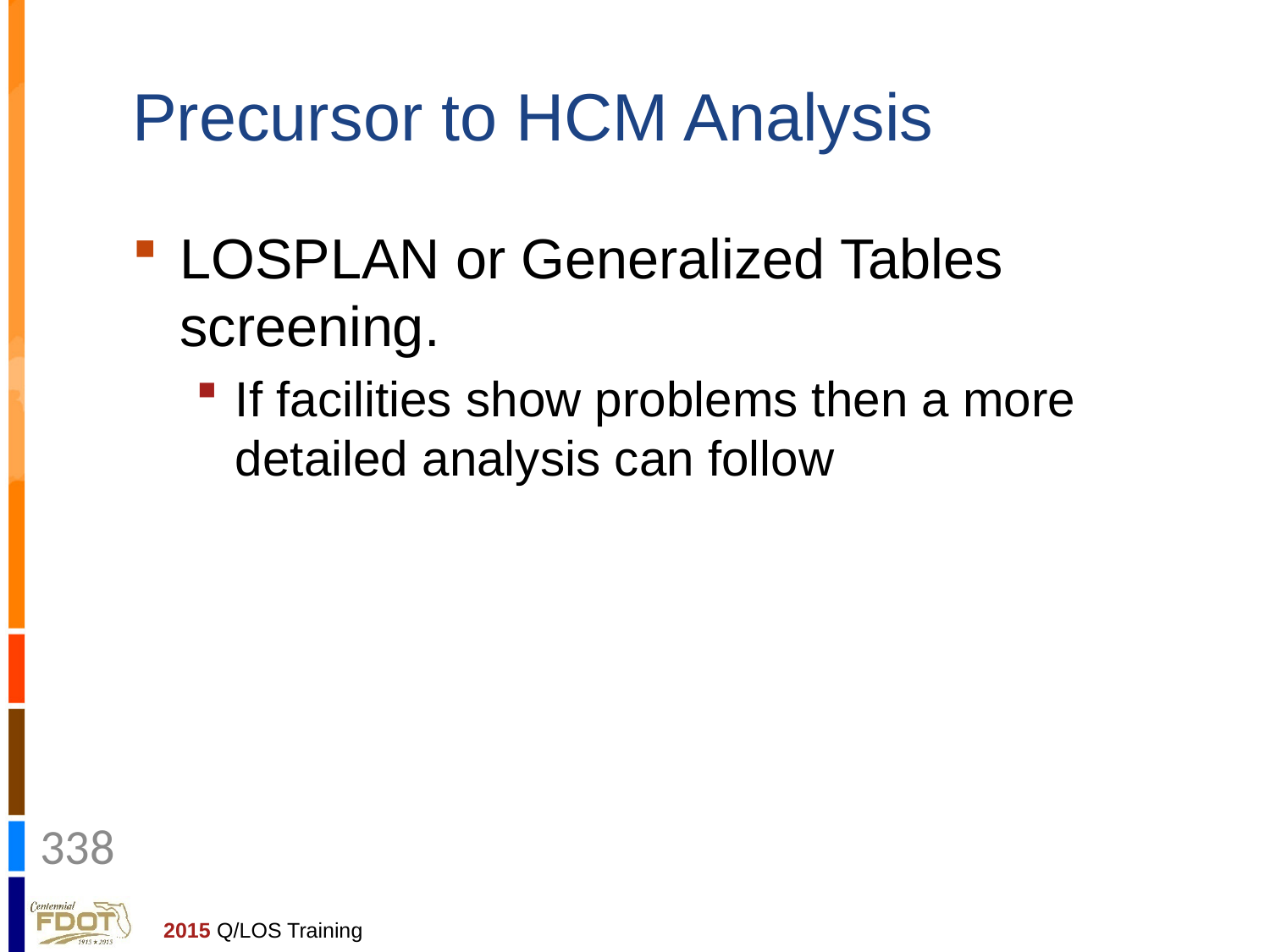

# Precursor to HCM Analysis
LOSPLAN or Generalized Tables screening.
If facilities show problems then a more detailed analysis can follow